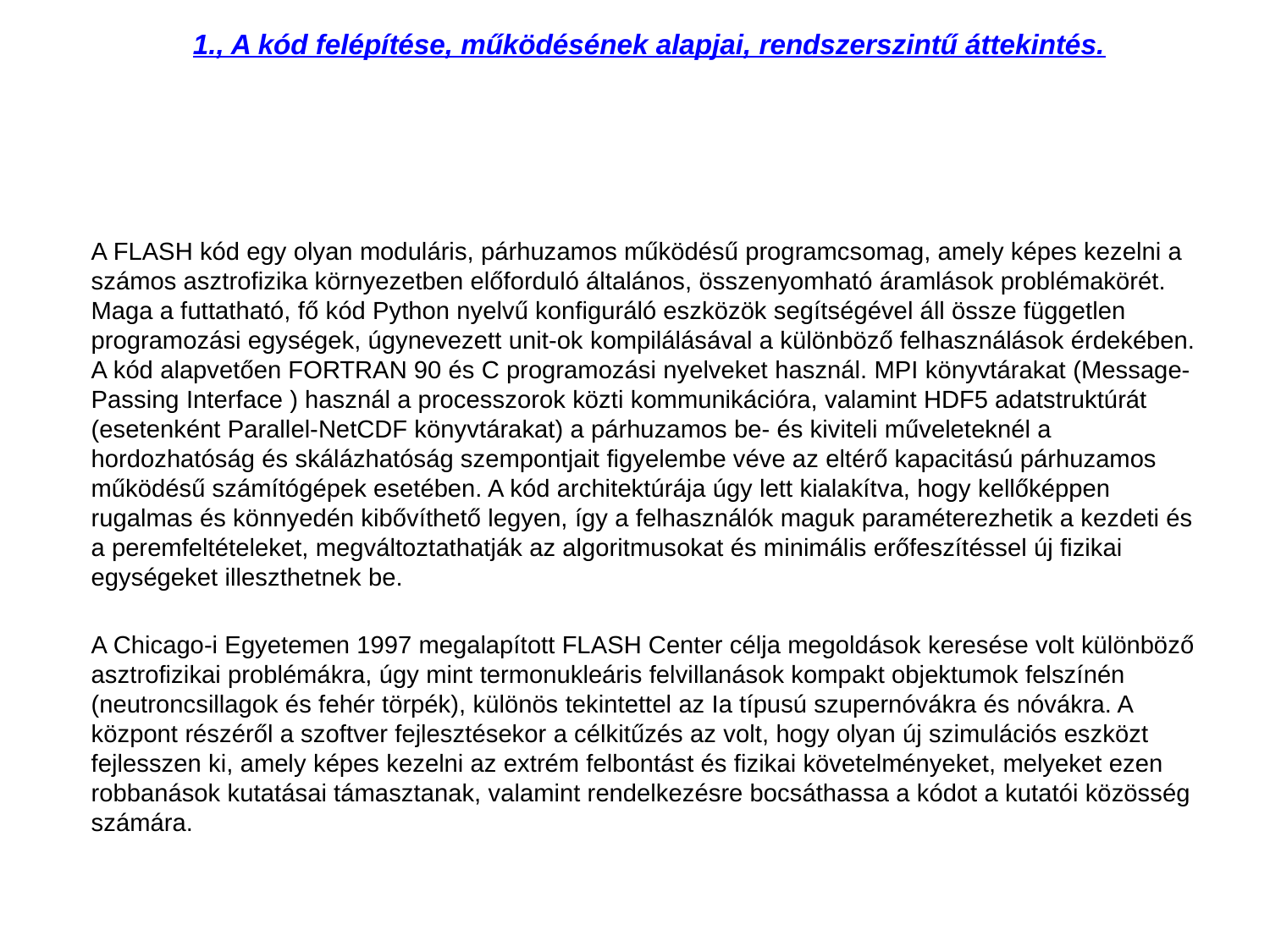

1., A kód felépítése, működésének alapjai, rendszerszintű áttekintés.

A FLASH kód egy olyan moduláris, párhuzamos működésű programcsomag, amely képes kezelni a számos asztrofizika környezetben előforduló általános, összenyomható áramlások problémakörét. Maga a futtatható, fő kód Python nyelvű konfiguráló eszközök segítségével áll össze független programozási egységek, úgynevezett unit-ok kompilálásával a különböző felhasználások érdekében. A kód alapvetően FORTRAN 90 és C programozási nyelveket használ. MPI könyvtárakat (Message-Passing Interface ) használ a processzorok közti kommunikációra, valamint HDF5 adatstruktúrát (esetenként Parallel-NetCDF könyvtárakat) a párhuzamos be- és kiviteli műveleteknél a hordozhatóság és skálázhatóság szempontjait figyelembe véve az eltérő kapacitású párhuzamos működésű számítógépek esetében. A kód architektúrája úgy lett kialakítva, hogy kellőképpen rugalmas és könnyedén kibővíthető legyen, így a felhasználók maguk paraméterezhetik a kezdeti és a peremfeltételeket, megváltoztathatják az algoritmusokat és minimális erőfeszítéssel új fizikai egységeket illeszthetnek be.
A Chicago-i Egyetemen 1997 megalapított FLASH Center célja megoldások keresése volt különböző asztrofizikai problémákra, úgy mint termonukleáris felvillanások kompakt objektumok felszínén (neutroncsillagok és fehér törpék), különös tekintettel az Ia típusú szupernóvákra és nóvákra. A központ részéről a szoftver fejlesztésekor a célkitűzés az volt, hogy olyan új szimulációs eszközt fejlesszen ki, amely képes kezelni az extrém felbontást és fizikai követelményeket, melyeket ezen robbanások kutatásai támasztanak, valamint rendelkezésre bocsáthassa a kódot a kutatói közösség számára.